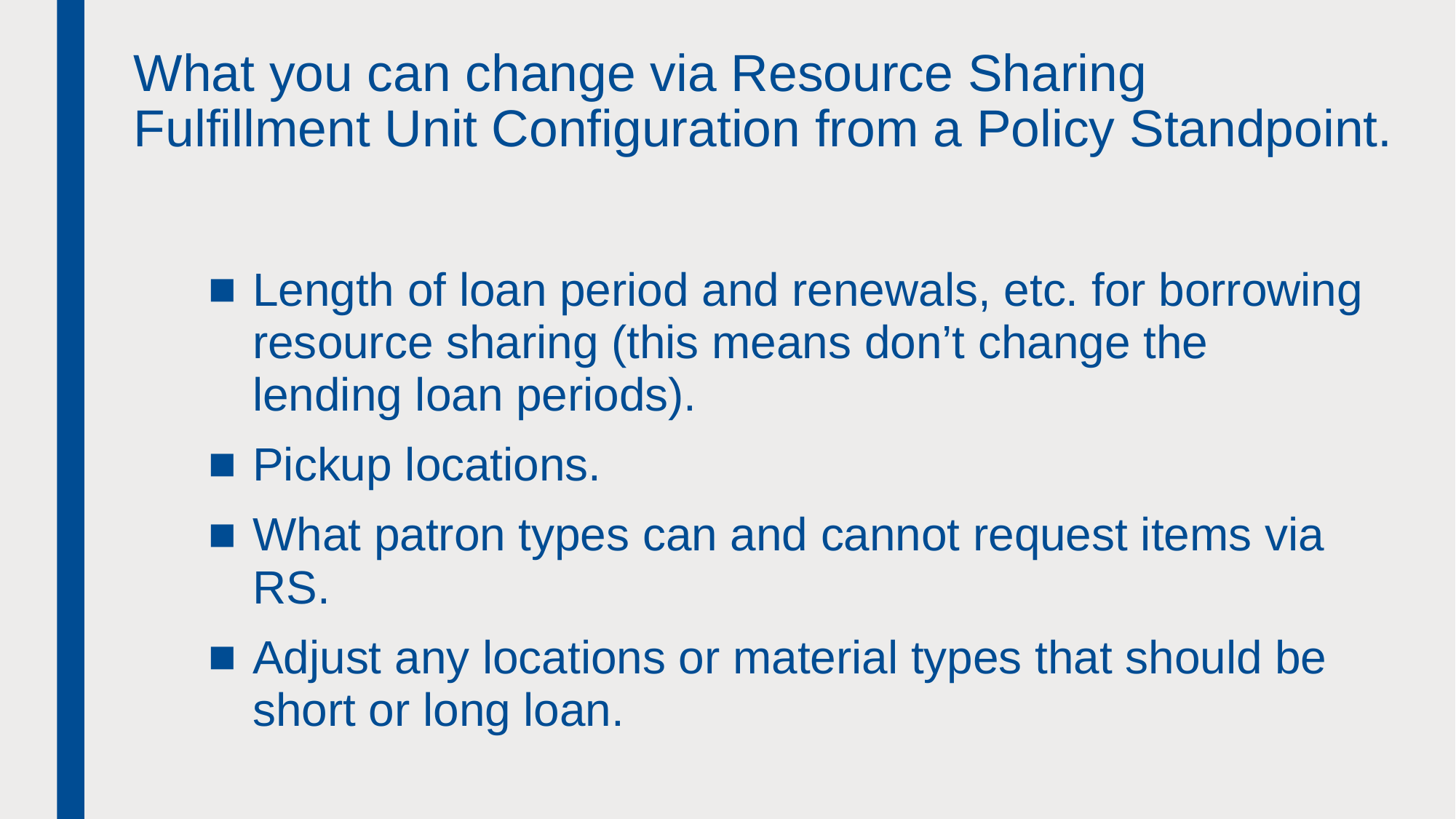

# What you can change via Resource Sharing Fulfillment Unit Configuration from a Policy Standpoint.
Length of loan period and renewals, etc. for borrowing resource sharing (this means don’t change the lending loan periods).
Pickup locations.
What patron types can and cannot request items via RS.
Adjust any locations or material types that should be short or long loan.